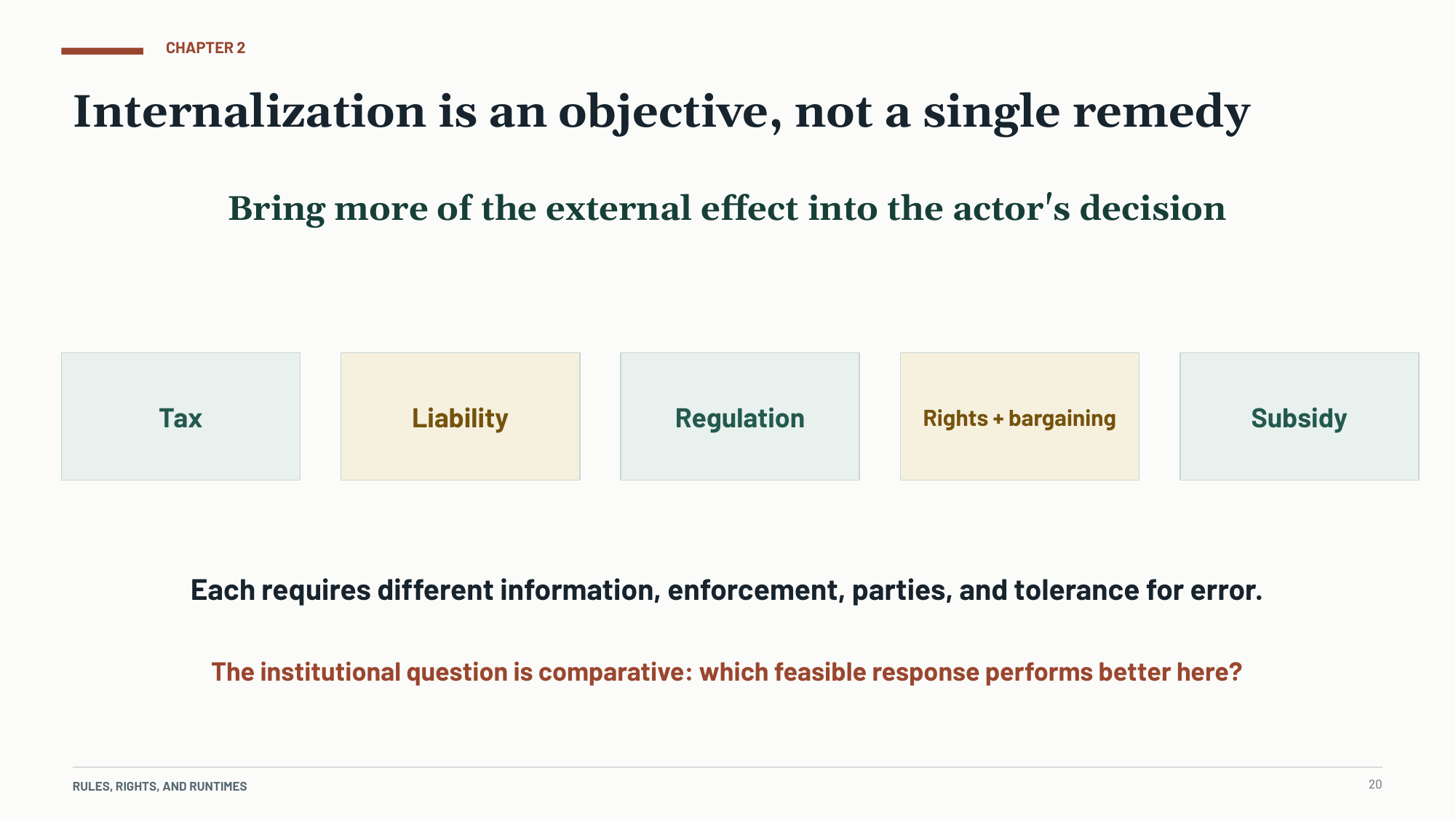

CHAPTER 2

Internalization is an objective, not a single remedy
Bring more of the external effect into the actor's decision

Tax
Liability
Regulation
Rights + bargaining
Subsidy
Each requires different information, enforcement, parties, and tolerance for error.
The institutional question is comparative: which feasible response performs better here?

20
RULES, RIGHTS, AND RUNTIMES